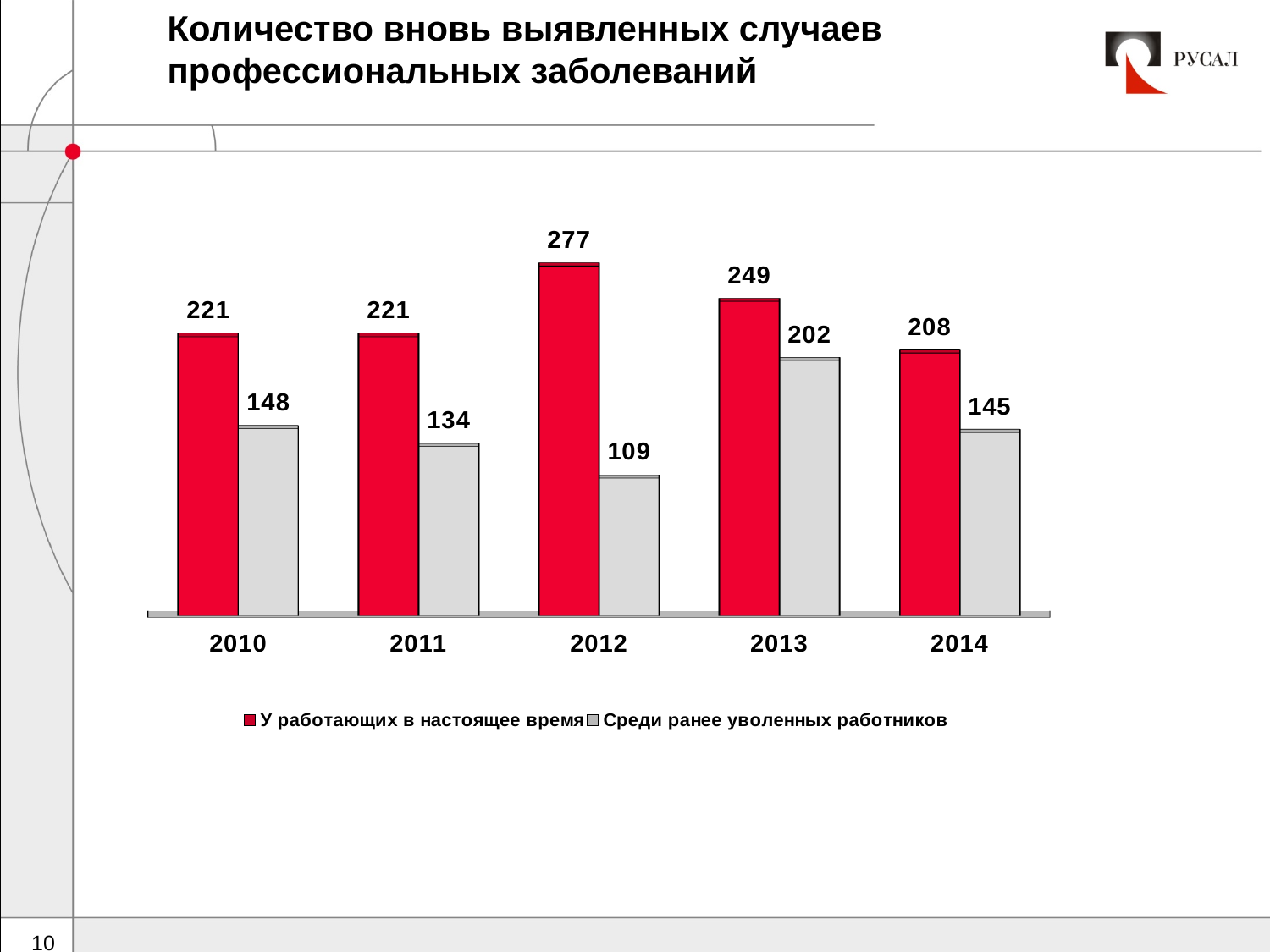

Количество вновь выявленных случаев
профессиональных заболеваний

[unsupported chart]

10